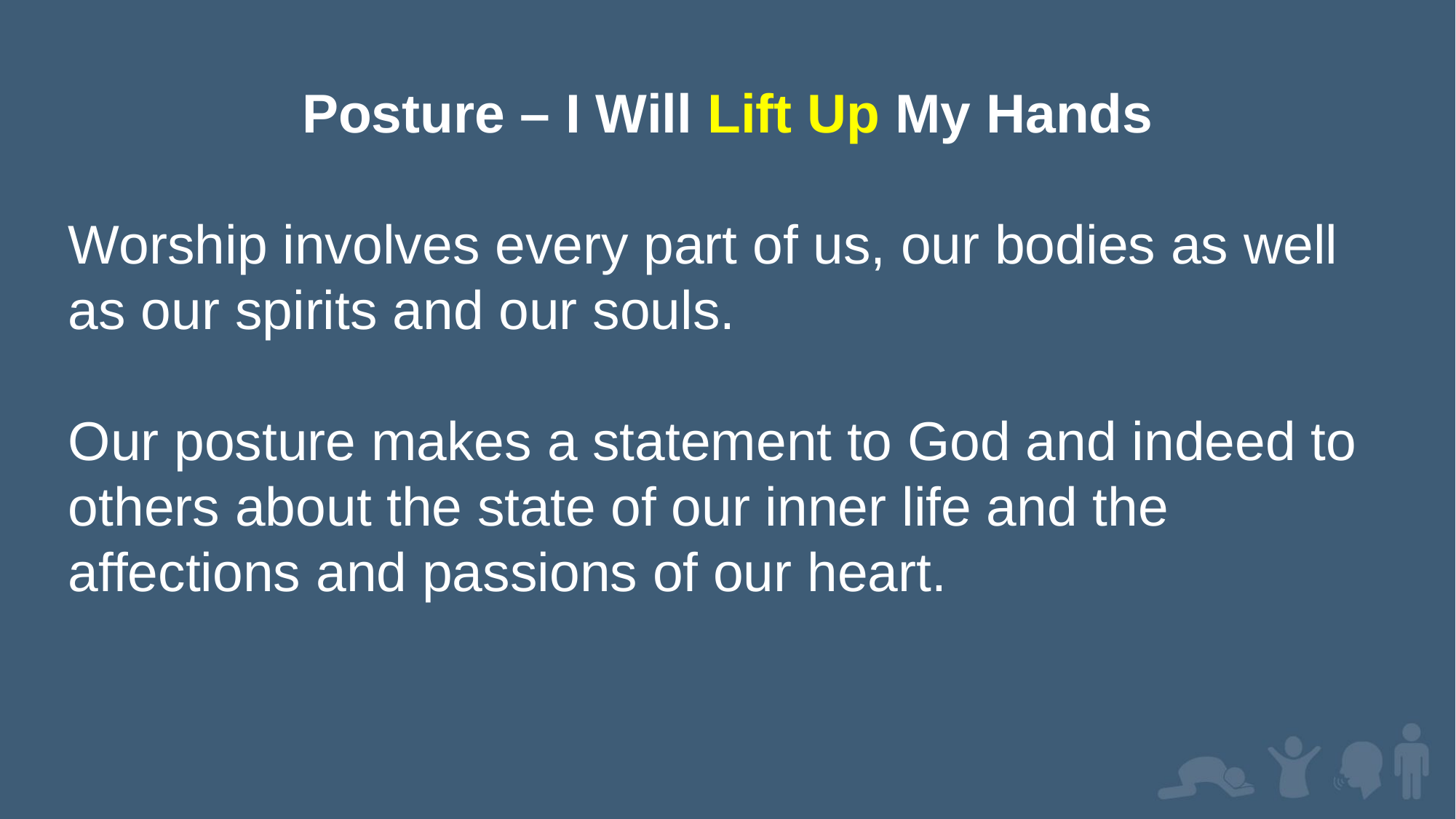

Posture – I Will Lift Up My Hands

Worship involves every part of us, our bodies as well as our spirits and our souls.

Our posture makes a statement to God and indeed to others about the state of our inner life and the affections and passions of our heart.